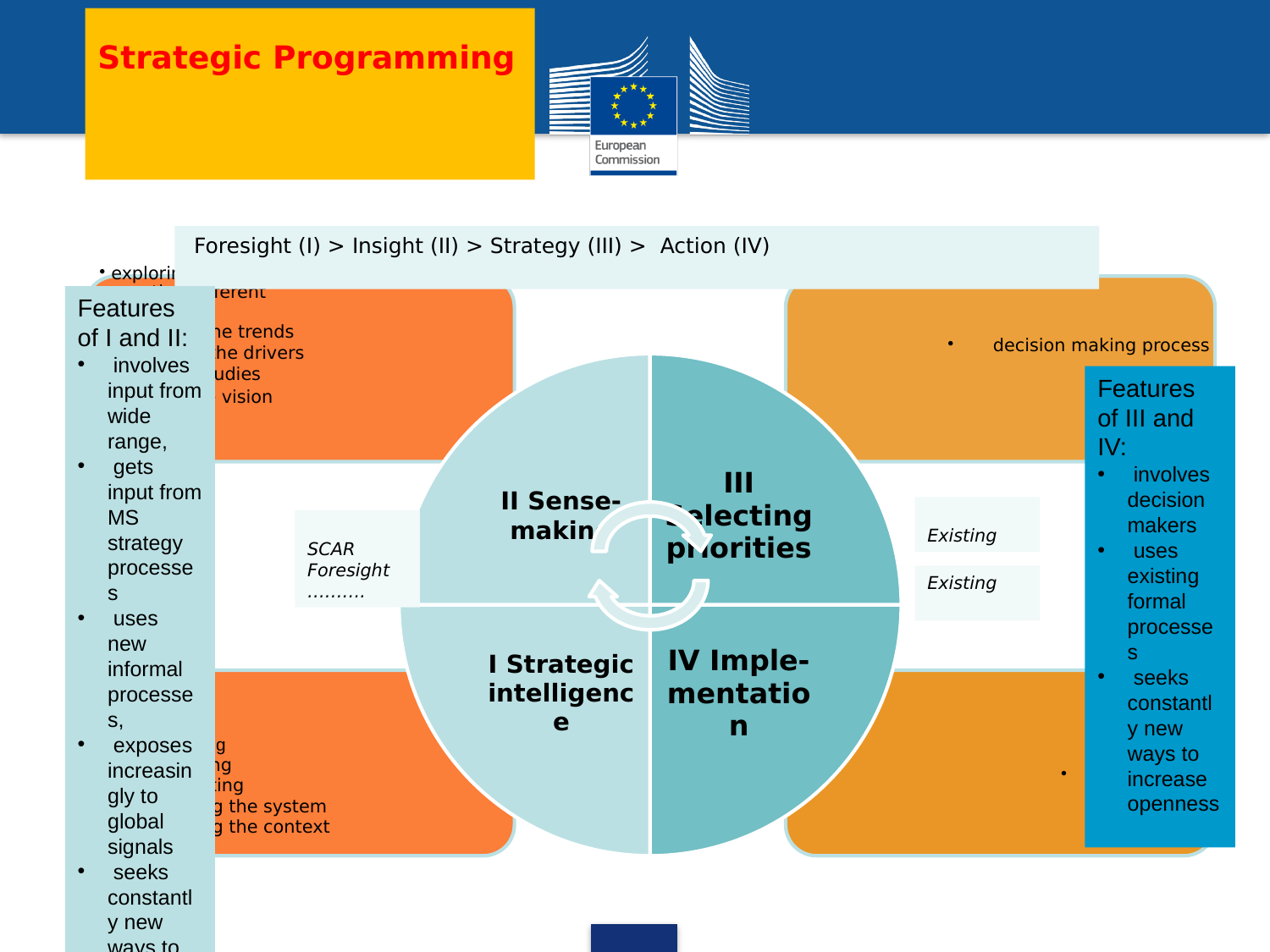

# Strategic Programming
 Foresight (I) > Insight (II) > Strategy (III) >  Action (IV)

II Sense-making
IV Imple-mentation
I Strategic intelligence
 monitoring
 building the vision
 in depth studies
 analysing the drivers
 exploring different visions
 decision making process
III Selecting priorities
evaluating
foresighting
analysing the system
analysing the context
 selections
Features of I and II:
 involves input from wide range,
 gets input from MS strategy processes
 uses new informal processes,
 exposes increasingly to global signals
 seeks constantly new ways to increase openness

Features of III and IV:
 involves decision makers
 uses existing formal processes
 seeks constantly new ways to increase openness

Existing

SCAR Foresight ……….
Existing